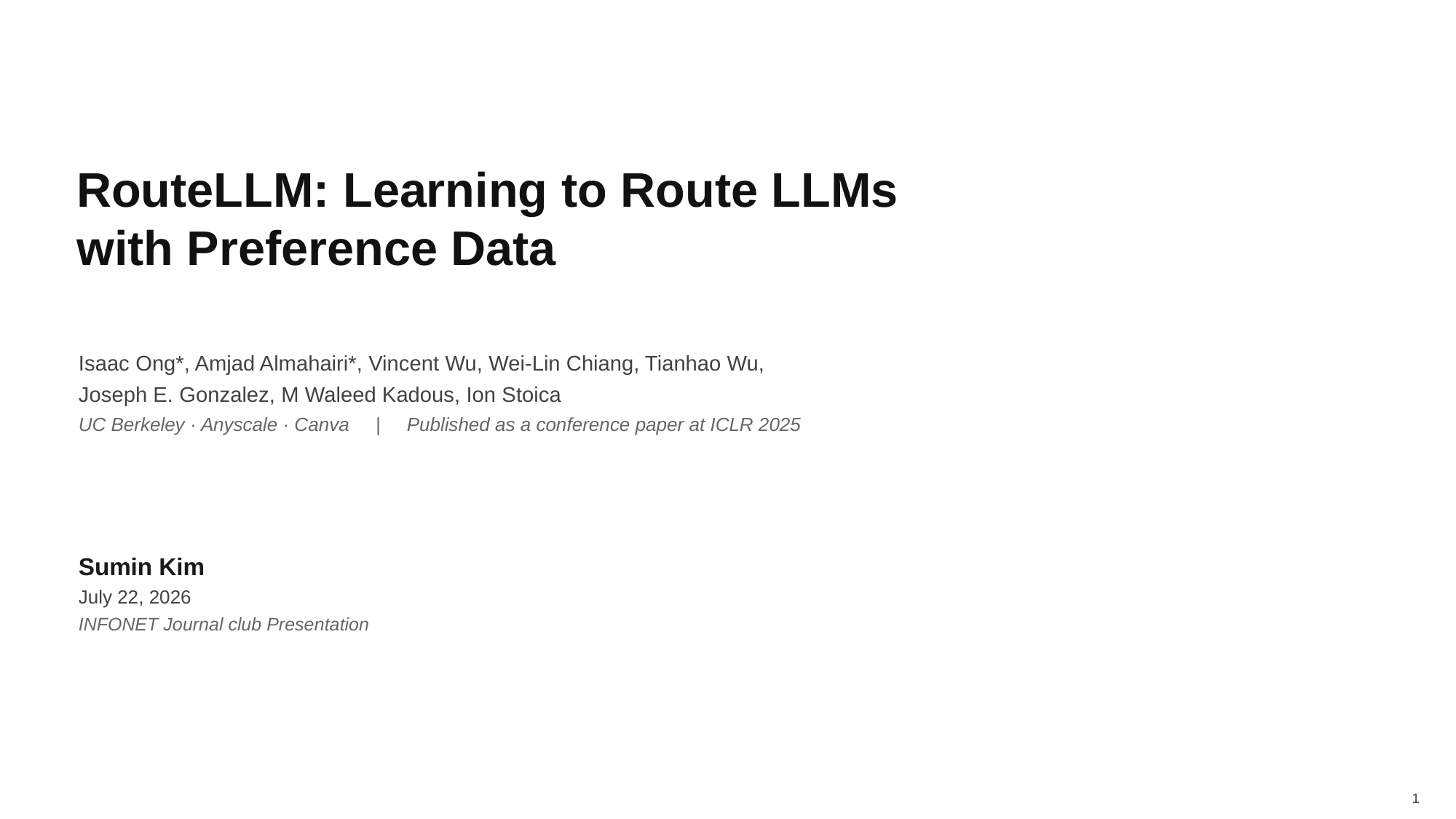

RouteLLM: Learning to Route LLMs
with Preference Data
Isaac Ong*, Amjad Almahairi*, Vincent Wu, Wei-Lin Chiang, Tianhao Wu,
Joseph E. Gonzalez, M Waleed Kadous, Ion Stoica
UC Berkeley · Anyscale · Canva     |     Published as a conference paper at ICLR 2025
Sumin Kim
July 22, 2026
INFONET Journal club Presentation
1